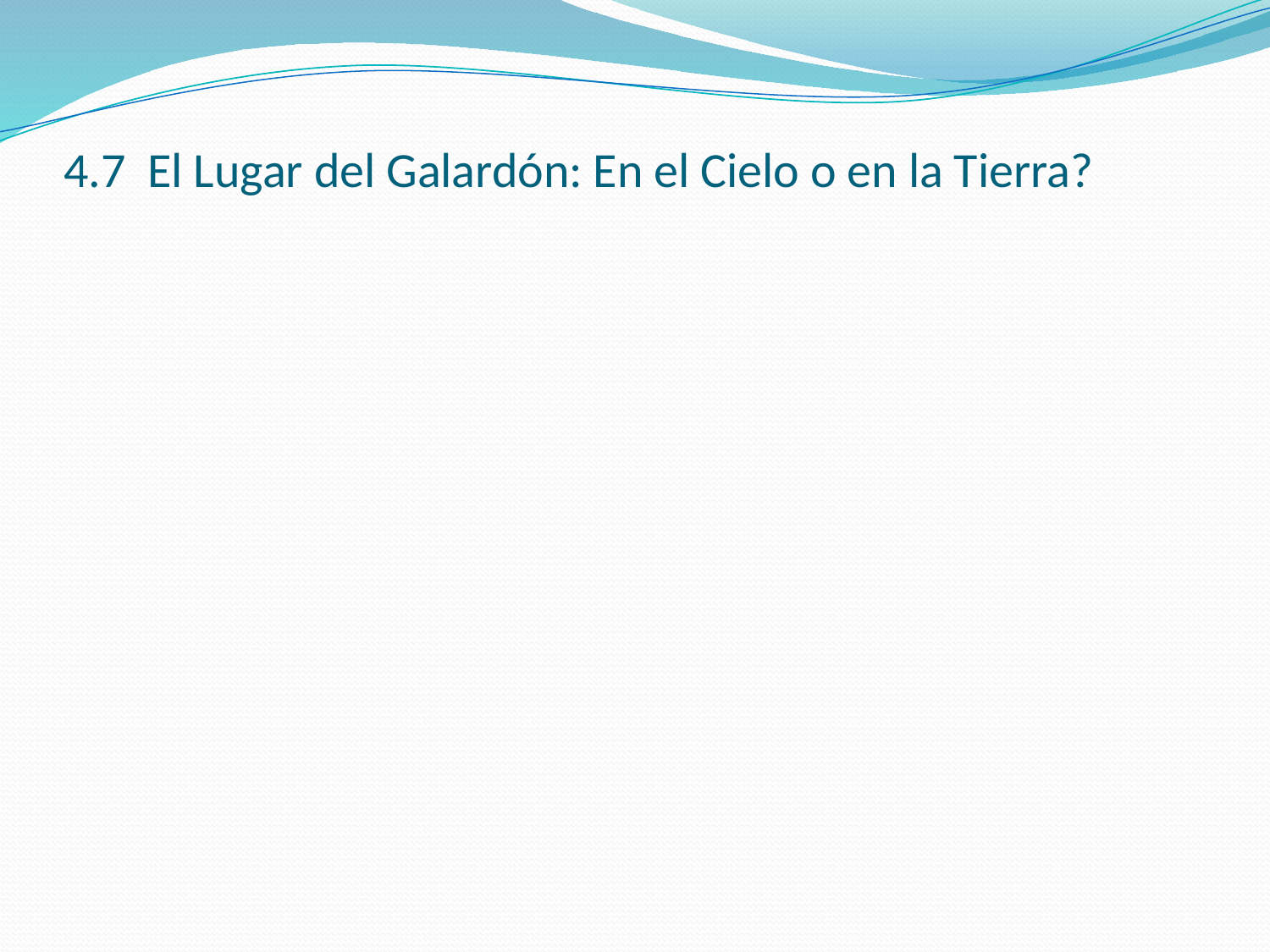

# 4.7  El Lugar del Galardón: En el Cielo o en la Tierra?